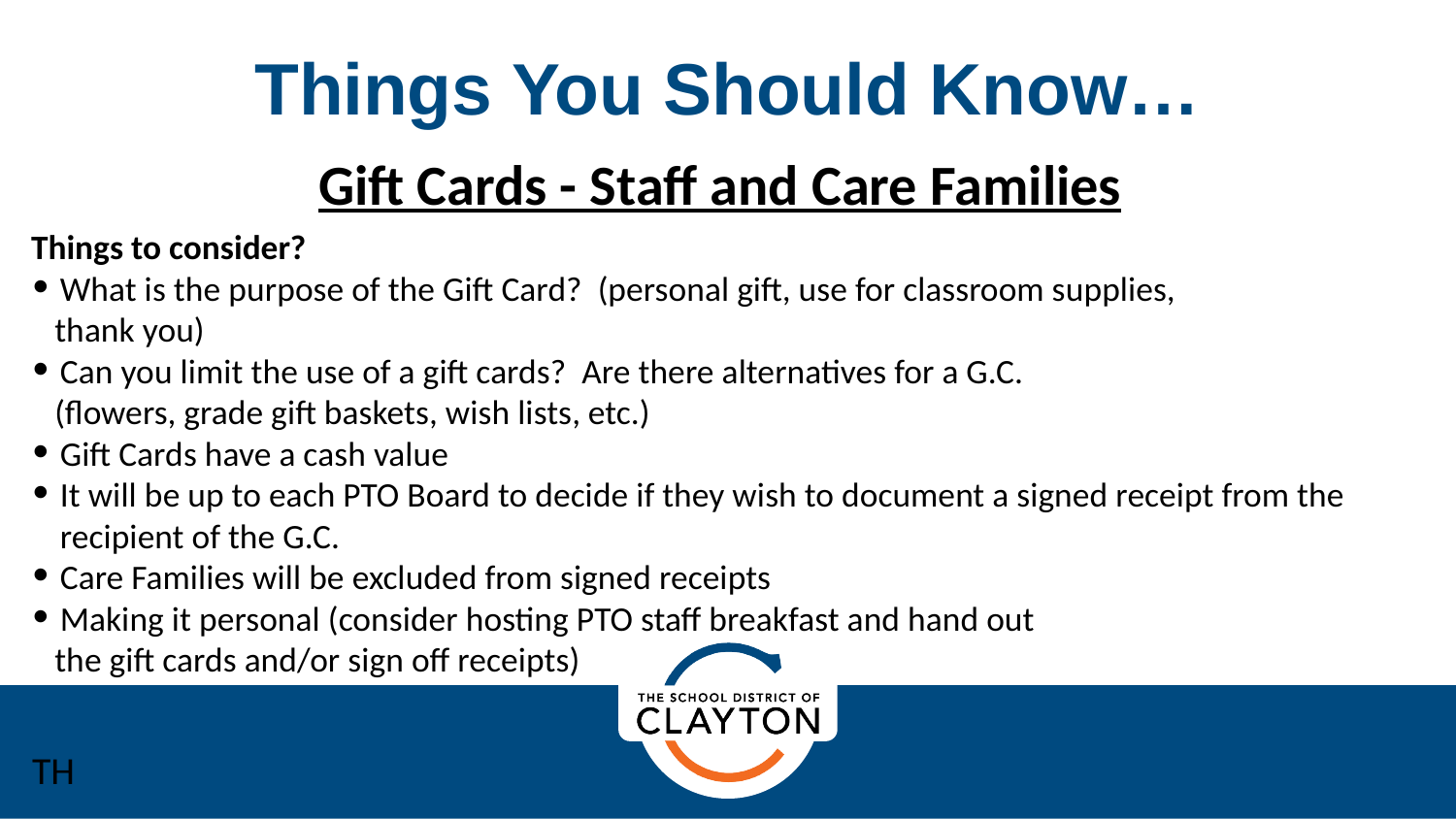

Things You Should Know…
Gift Cards - Staff and Care Families
Things to consider?
What is the purpose of the Gift Card?  (personal gift, use for classroom supplies,
   thank you)
Can you limit the use of a gift cards?  Are there alternatives for a G.C.
   (flowers, grade gift baskets, wish lists, etc.)
Gift Cards have a cash value
It will be up to each PTO Board to decide if they wish to document a signed receipt from the recipient of the G.C.
Care Families will be excluded from signed receipts
Making it personal (consider hosting PTO staff breakfast and hand out
   the gift cards and/or sign off receipts)
TH